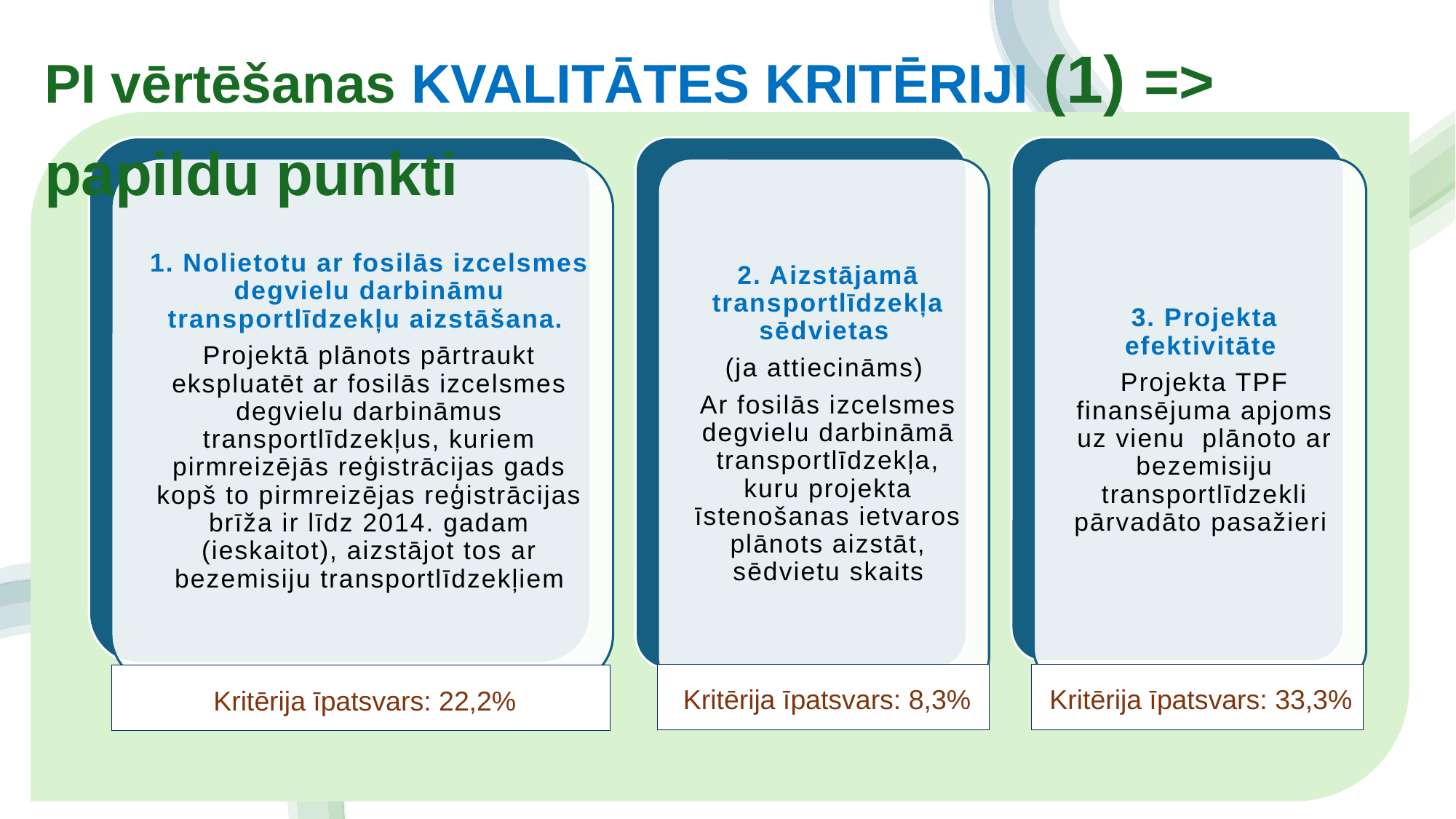

PI vērtēšanas KVALITĀTES KRITĒRIJI (1) => papildu punkti

1. Nolietotu ar fosilās izcelsmes degvielu darbināmu transportlīdzekļu aizstāšana.
Projektā plānots pārtraukt ekspluatēt ar fosilās izcelsmes degvielu darbināmus transportlīdzekļus, kuriem pirmreizējās reģistrācijas gads kopš to pirmreizējas reģistrācijas brīža ir līdz 2014. gadam (ieskaitot), aizstājot tos ar bezemisiju transportlīdzekļiem
2. Aizstājamā transportlīdzekļa sēdvietas
(ja attiecināms)
Ar fosilās izcelsmes degvielu darbināmā transportlīdzekļa, kuru projekta īstenošanas ietvaros plānots aizstāt, sēdvietu skaits
3. Projekta efektivitāte
Projekta TPF finansējuma apjoms uz vienu  plānoto ar bezemisiju transportlīdzekli pārvadāto pasažieri

 Kritērija īpatsvars: 33,3%

 Kritērija īpatsvars: 8,3%

 Kritērija īpatsvars: 22,2%